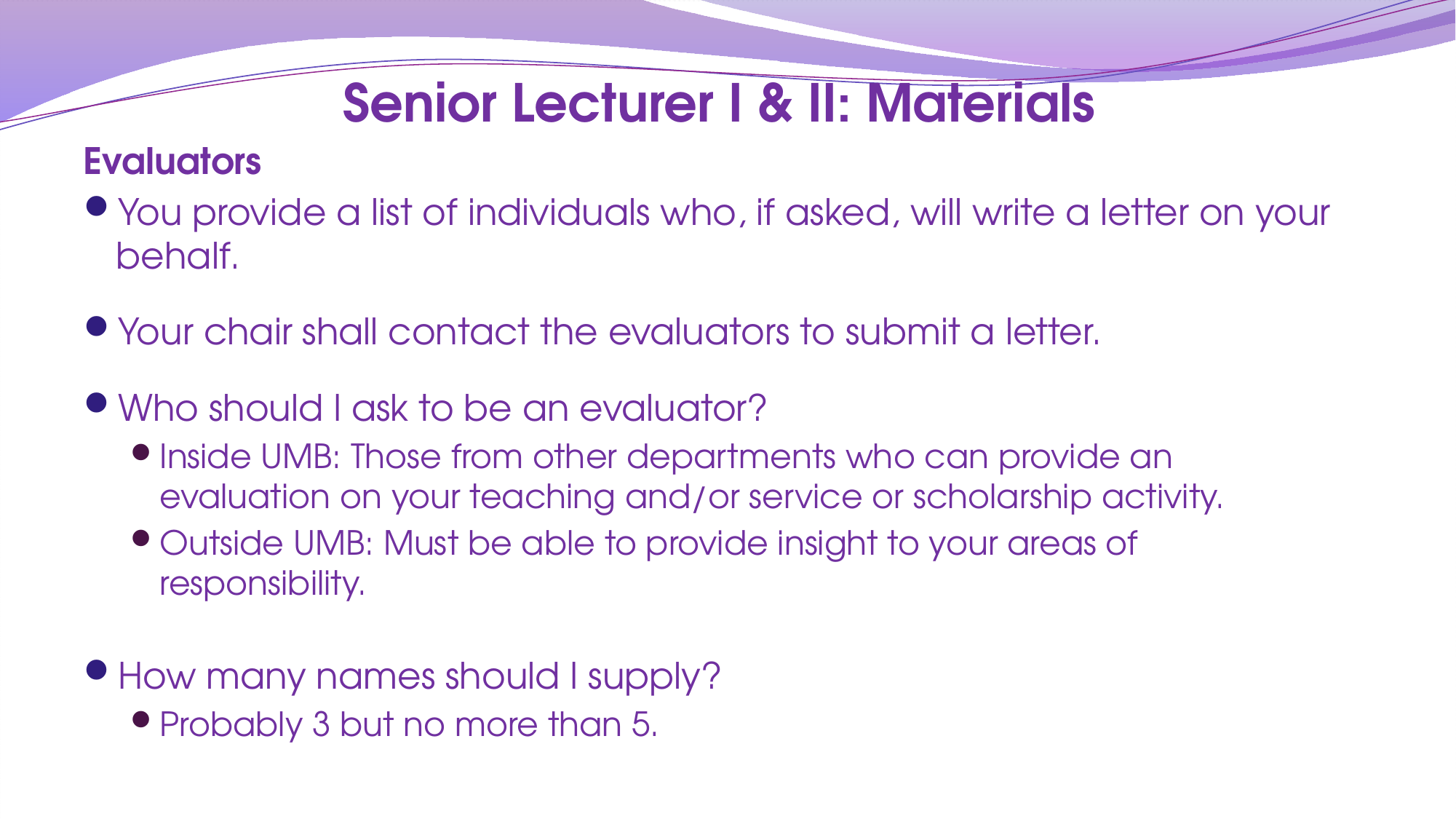

# Senior Lecturer I & II: Materials
Evaluators
You provide a list of individuals who, if asked, will write a letter on your behalf.

Your chair shall contact the evaluators to submit a letter.

Who should I ask to be an evaluator?
Inside UMB: Those from other departments who can provide an evaluation on your teaching and/or service or scholarship activity.
Outside UMB: Must be able to provide insight to your areas of responsibility.

How many names should I supply?
Probably 3 but no more than 5.